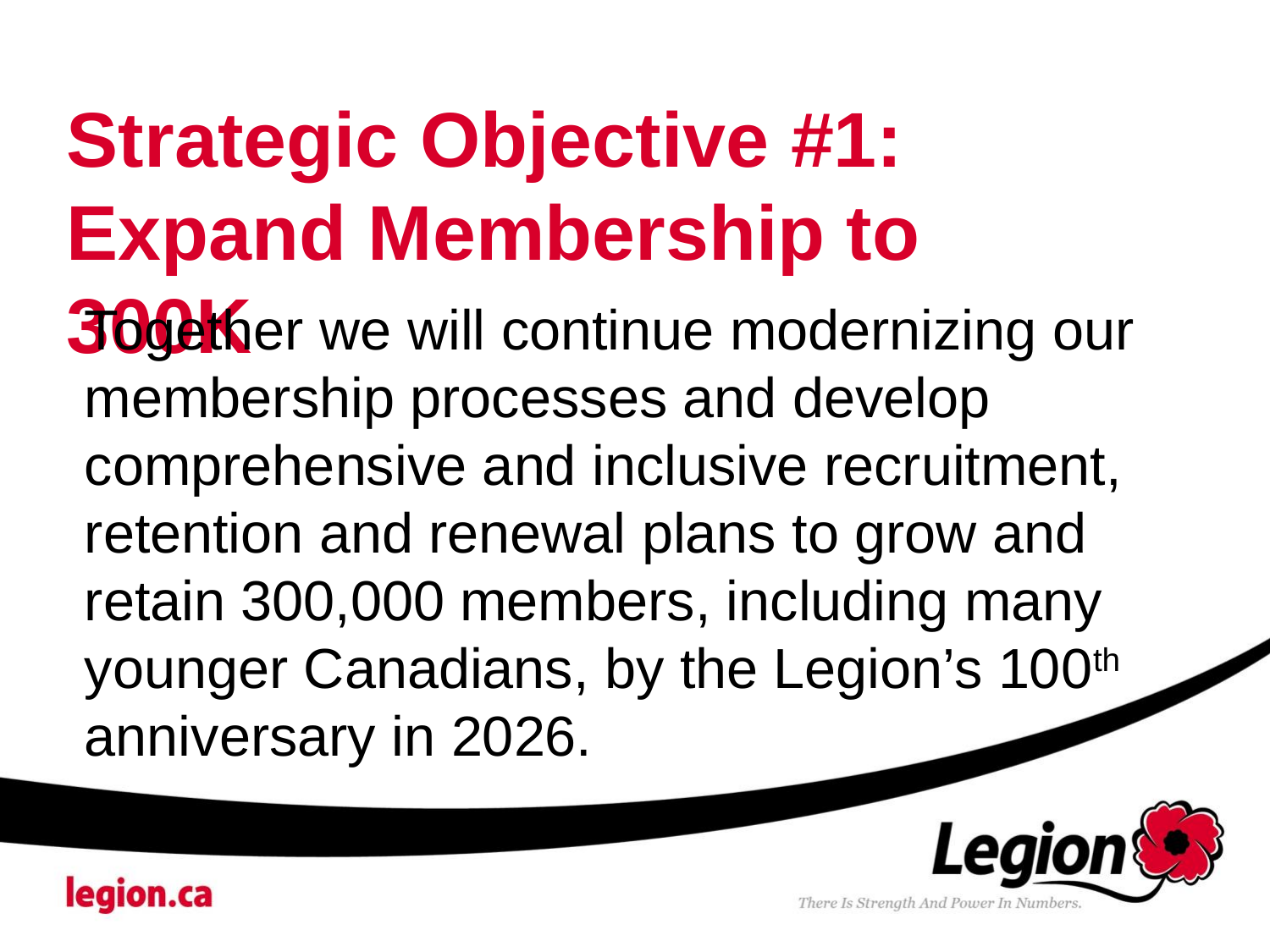

# Strategic Objective #1: Expand Membership to 300K
Together we will continue modernizing our membership processes and develop comprehensive and inclusive recruitment, retention and renewal plans to grow and retain 300,000 members, including many younger Canadians, by the Legion’s 100th anniversary in 2026.